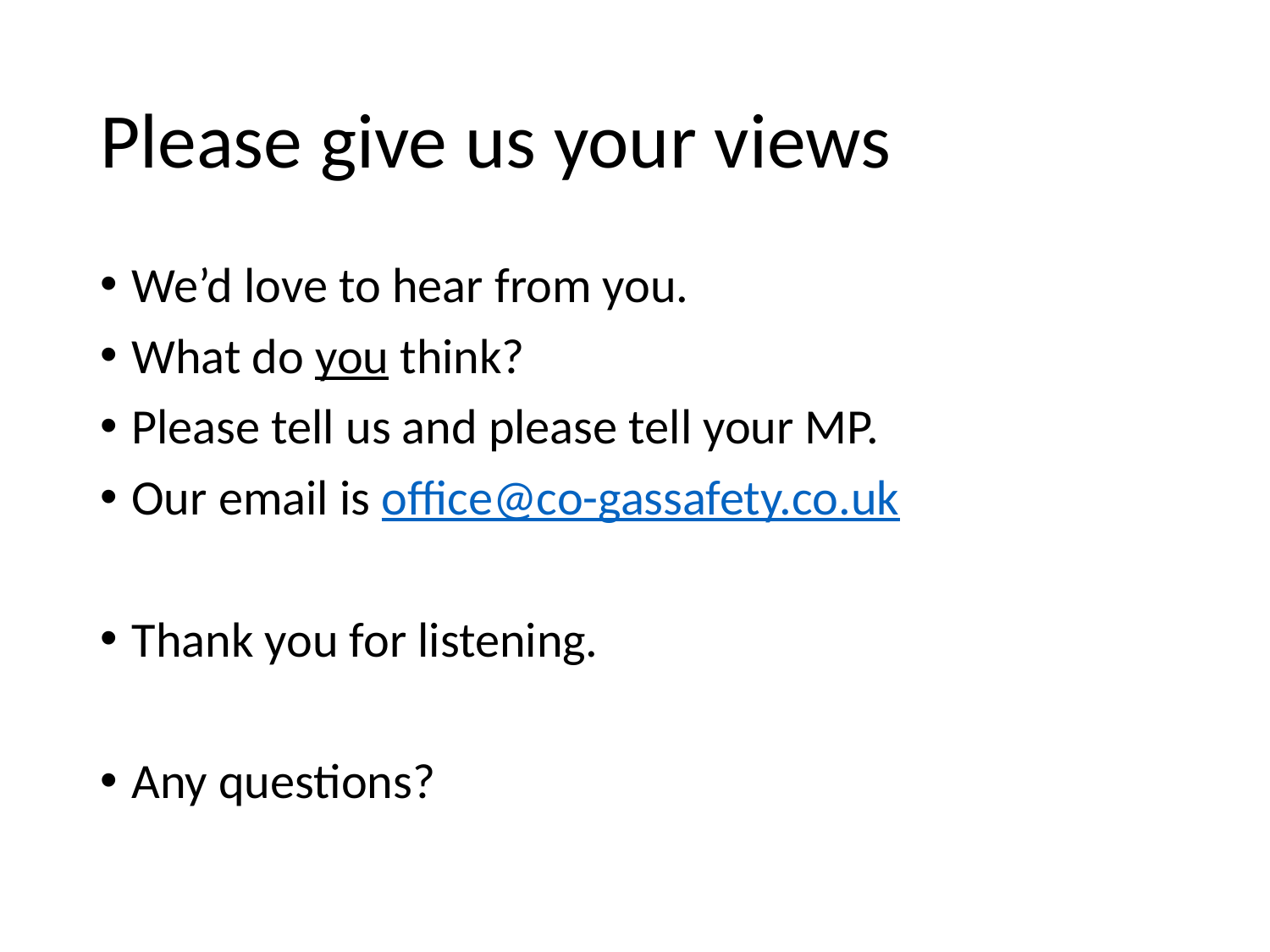

# Please give us your views
We’d love to hear from you.
What do you think?
Please tell us and please tell your MP.
Our email is office@co-gassafety.co.uk

Thank you for listening.

Any questions?